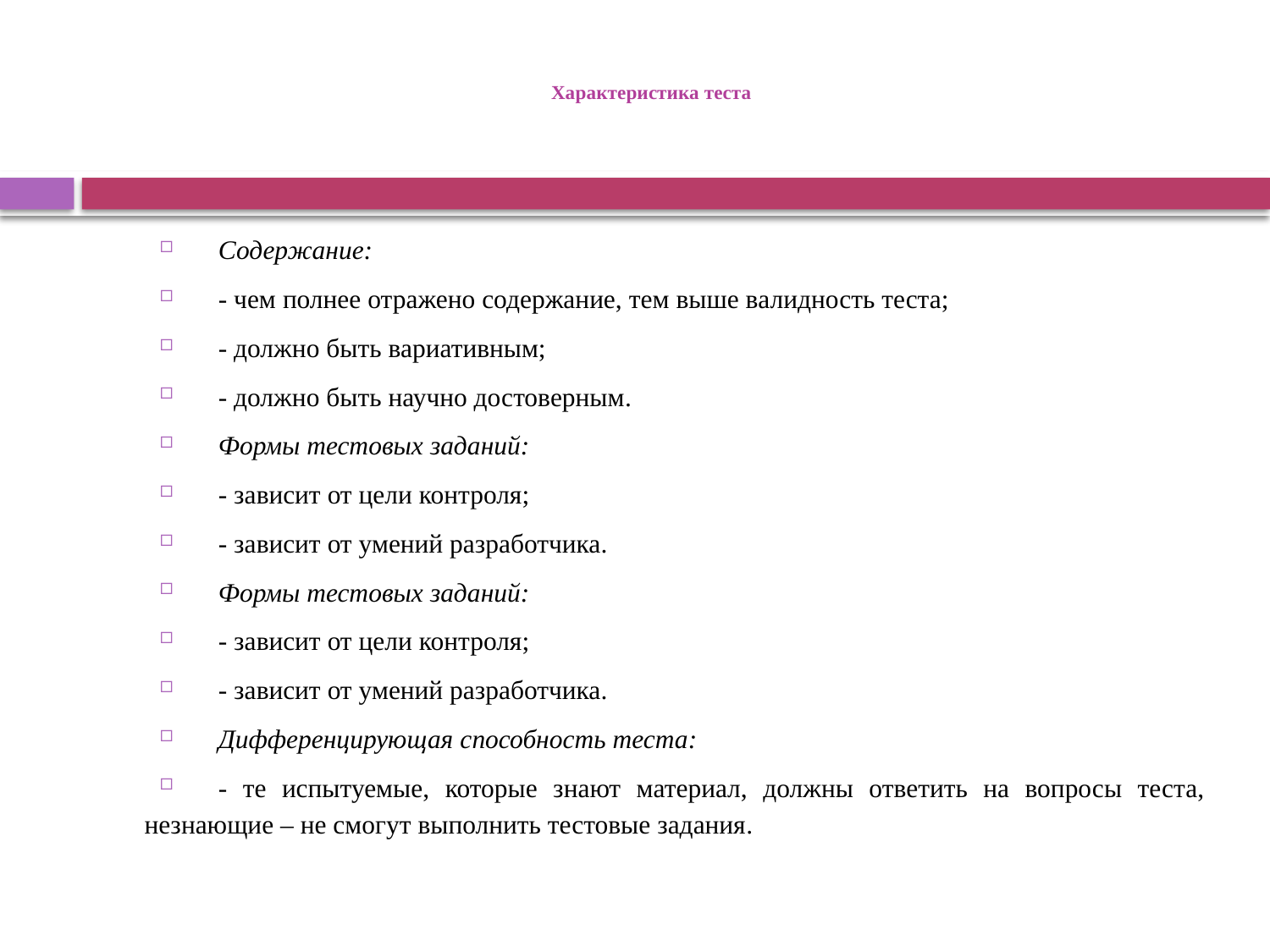

# Характеристика теста
Содержание:
- чем полнее отражено содержание, тем выше валидность теста;
- должно быть вариативным;
- должно быть научно достоверным.
Формы тестовых заданий:
- зависит от цели контроля;
- зависит от умений разработчика.
Формы тестовых заданий:
- зависит от цели контроля;
- зависит от умений разработчика.
Дифференцирующая способность теста:
- те испытуемые, которые знают материал, должны ответить на вопросы теста, незнающие – не смогут выполнить тестовые задания.